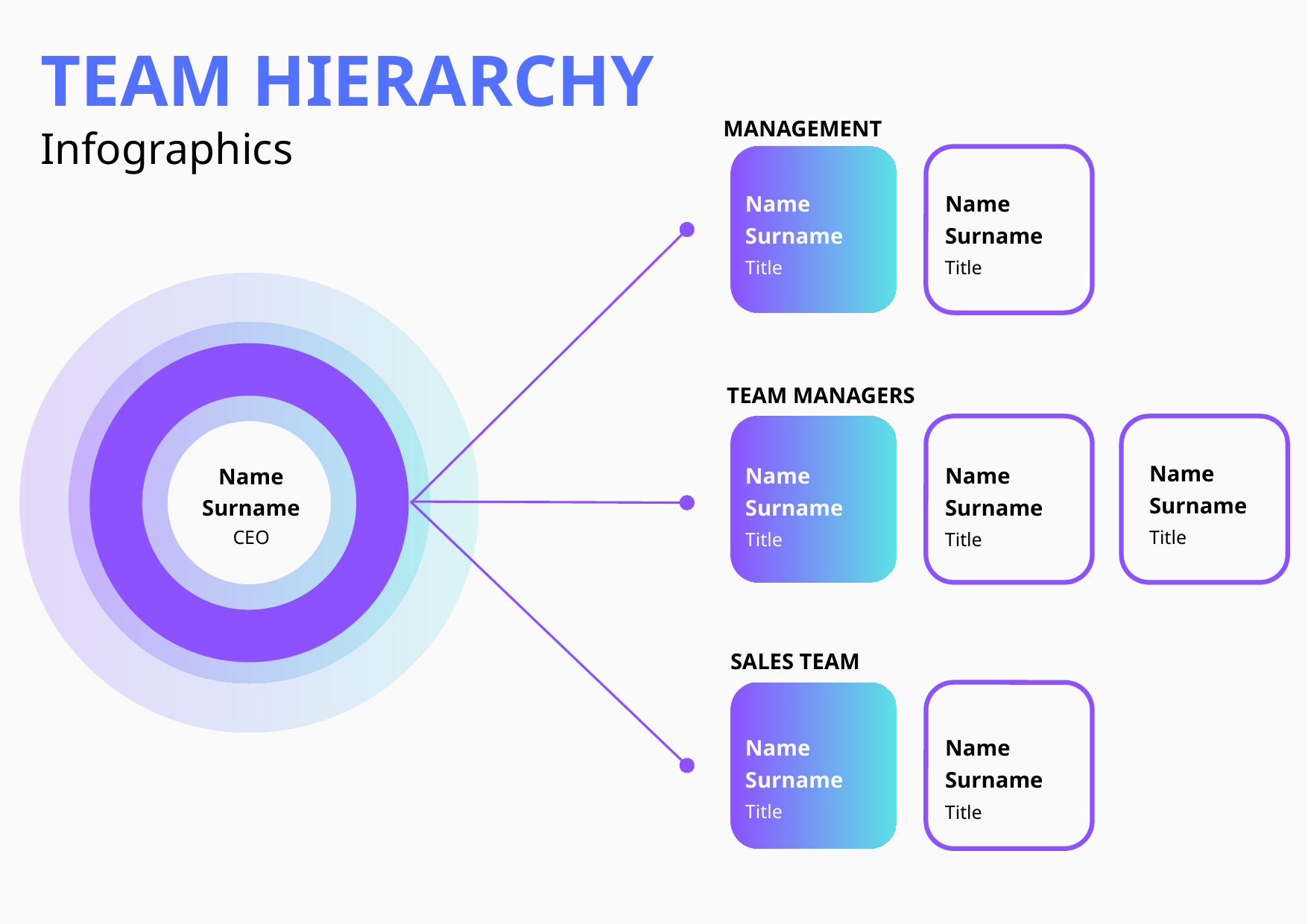

TEAM HIERARCHY
MANAGEMENT
Infographics

Name
Surname
Name
Surname
Title
Title

TEAM MANAGERS

Name
Surname
Name
Surname
Name
Surname
Name
Surname
CEO
Title
Title
Title
SALES TEAM

Name
Surname
Name
Surname
Title
Title